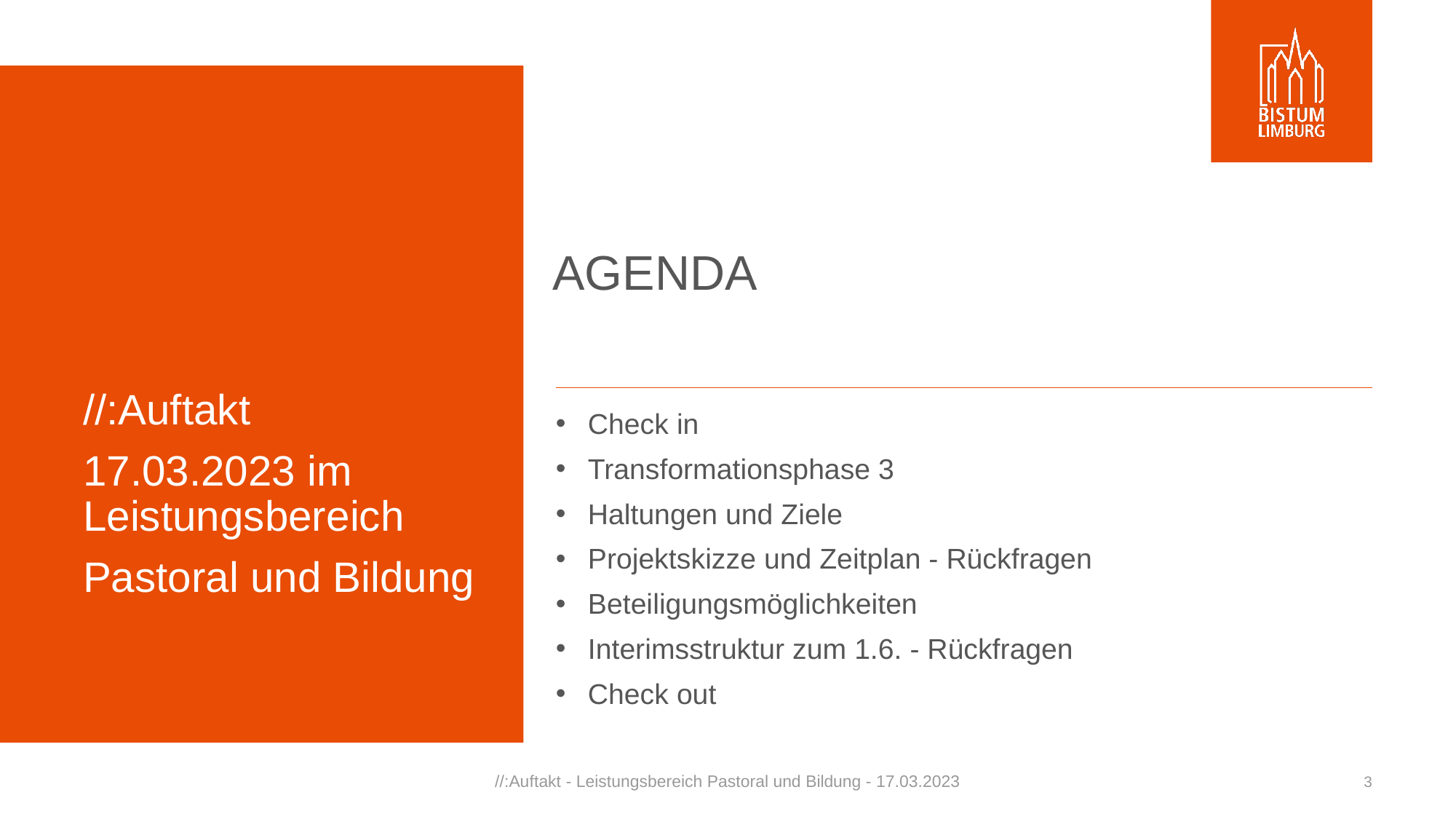

# Agenda
//:Auftakt
17.03.2023 im Leistungsbereich
Pastoral und Bildung
Check in
Transformationsphase 3
Haltungen und Ziele
Projektskizze und Zeitplan - Rückfragen
Beteiligungsmöglichkeiten
Interimsstruktur zum 1.6. - Rückfragen
Check out
//:Auftakt - Leistungsbereich Pastoral und Bildung - 17.03.2023
3